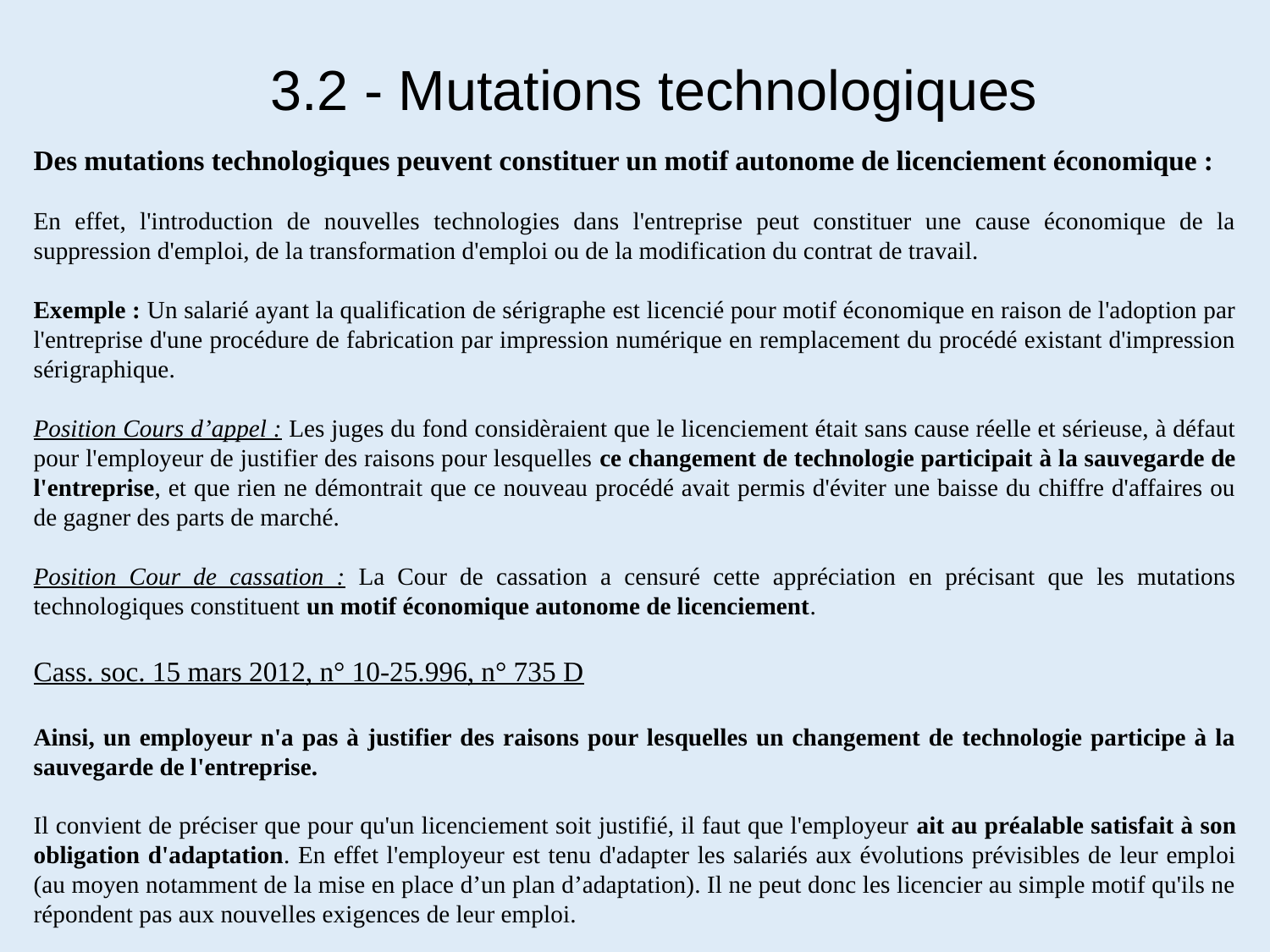

# 3.2 - Mutations technologiques
Des mutations technologiques peuvent constituer un motif autonome de licenciement économique :

En effet, l'introduction de nouvelles technologies dans l'entreprise peut constituer une cause économique de la suppression d'emploi, de la transformation d'emploi ou de la modification du contrat de travail.

Exemple : Un salarié ayant la qualification de sérigraphe est licencié pour motif économique en raison de l'adoption par l'entreprise d'une procédure de fabrication par impression numérique en remplacement du procédé existant d'impression sérigraphique.

Position Cours d’appel : Les juges du fond considèraient que le licenciement était sans cause réelle et sérieuse, à défaut pour l'employeur de justifier des raisons pour lesquelles ce changement de technologie participait à la sauvegarde de l'entreprise, et que rien ne démontrait que ce nouveau procédé avait permis d'éviter une baisse du chiffre d'affaires ou de gagner des parts de marché.

Position Cour de cassation : La Cour de cassation a censuré cette appréciation en précisant que les mutations technologiques constituent un motif économique autonome de licenciement.

Cass. soc. 15 mars 2012, n° 10-25.996, n° 735 D

Ainsi, un employeur n'a pas à justifier des raisons pour lesquelles un changement de technologie participe à la sauvegarde de l'entreprise.

Il convient de préciser que pour qu'un licenciement soit justifié, il faut que l'employeur ait au préalable satisfait à son obligation d'adaptation. En effet l'employeur est tenu d'adapter les salariés aux évolutions prévisibles de leur emploi (au moyen notamment de la mise en place d’un plan d’adaptation). Il ne peut donc les licencier au simple motif qu'ils ne répondent pas aux nouvelles exigences de leur emploi.